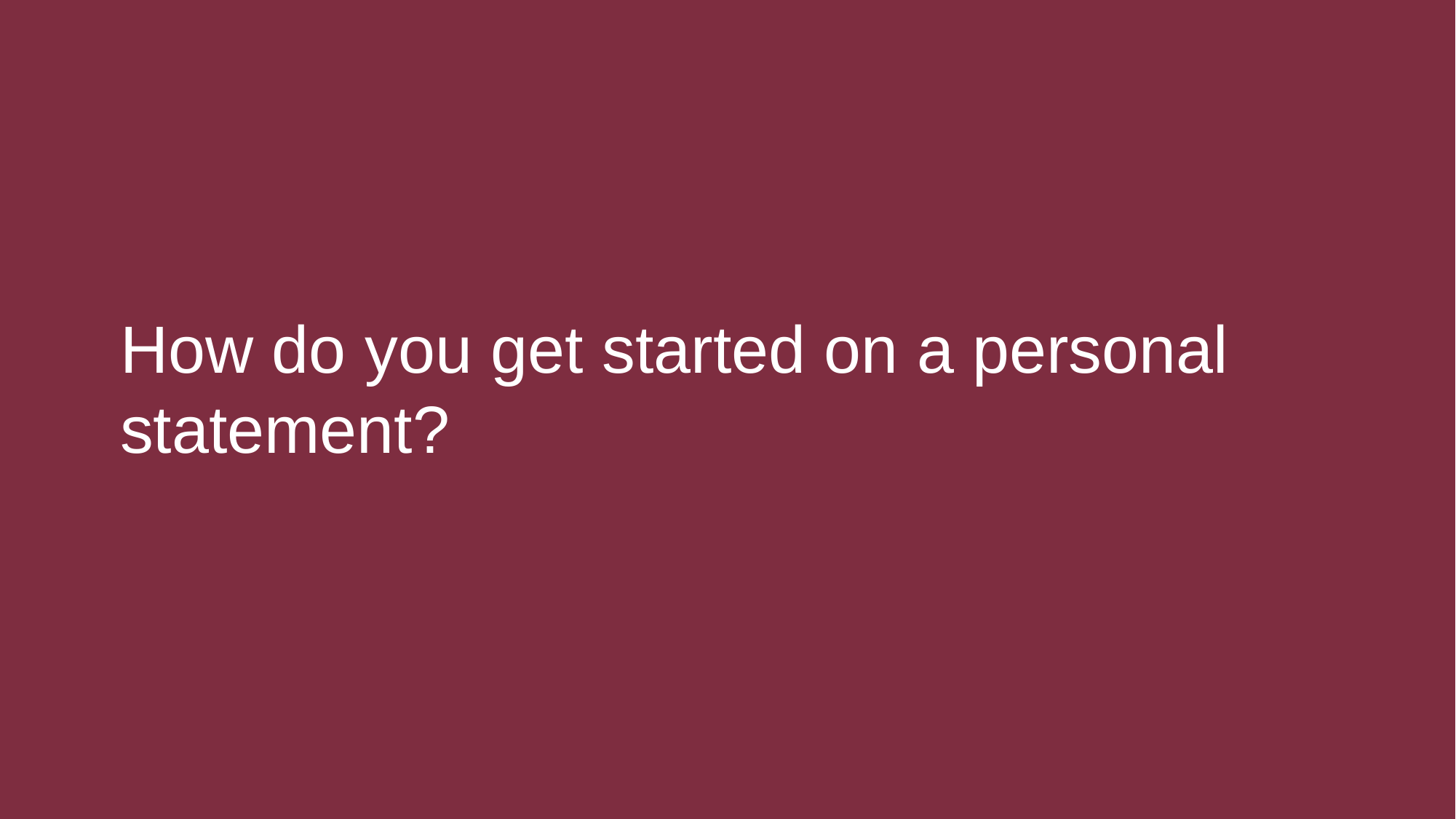

# How do you get started on a personal statement?